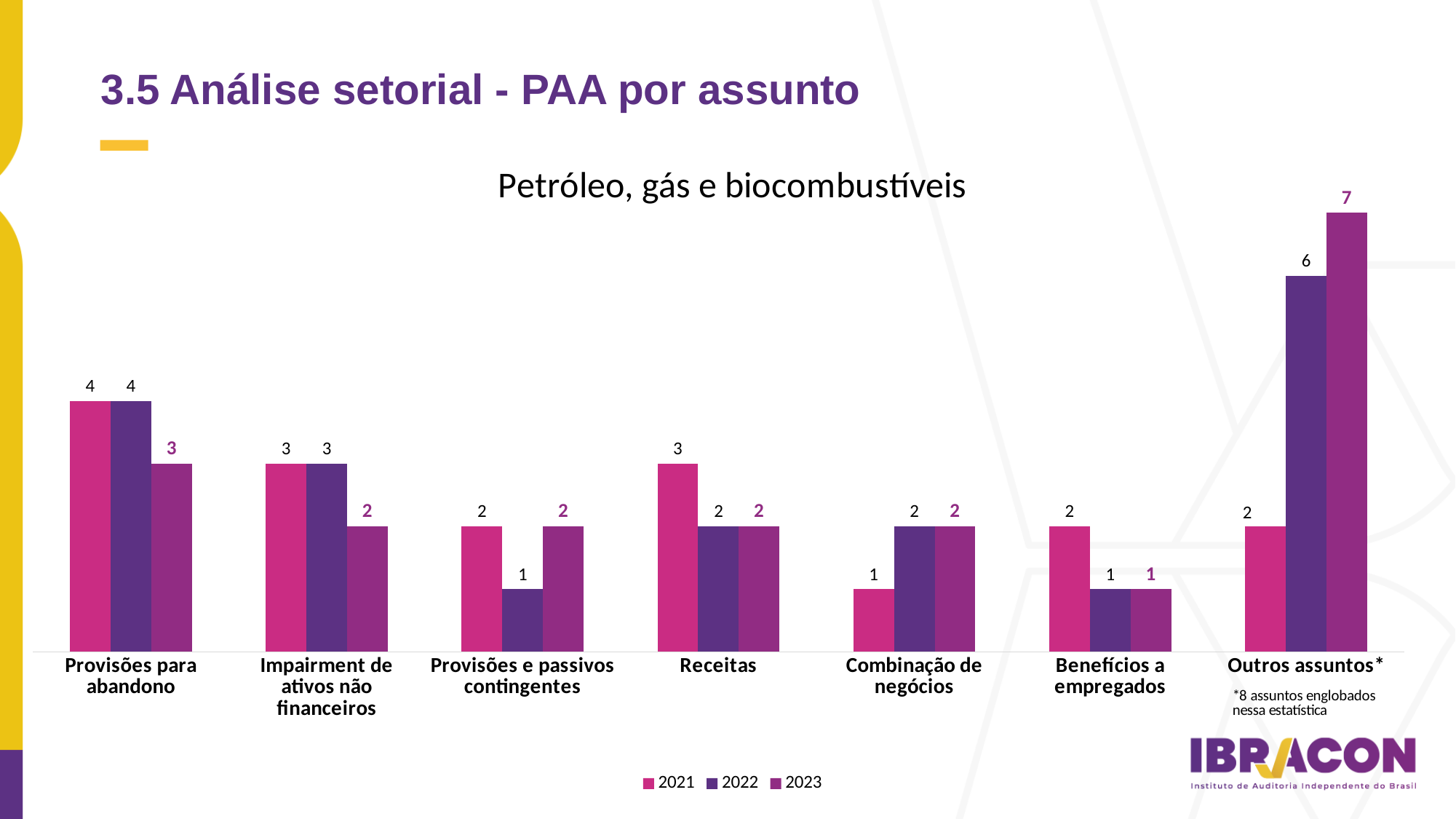

3.5 Análise setorial - PAA por assunto

### Chart: Petróleo, gás e biocombustíveis

| Category | 2021 | 2022 | 2023 |
|---|---|---|---|
| Provisões para abandono | 4.0 | 4.0 | 3.0 |
| Impairment de ativos não financeiros | 3.0 | 3.0 | 2.0 |
| Provisões e passivos contingentes | 2.0 | 1.0 | 2.0 |
| Receitas | 3.0 | 2.0 | 2.0 |
| Combinação de negócios | 1.0 | 2.0 | 2.0 |
| Benefícios a empregados | 2.0 | 1.0 | 1.0 |
| Outros assuntos* | 2.0 | 6.0 | 7.0 |